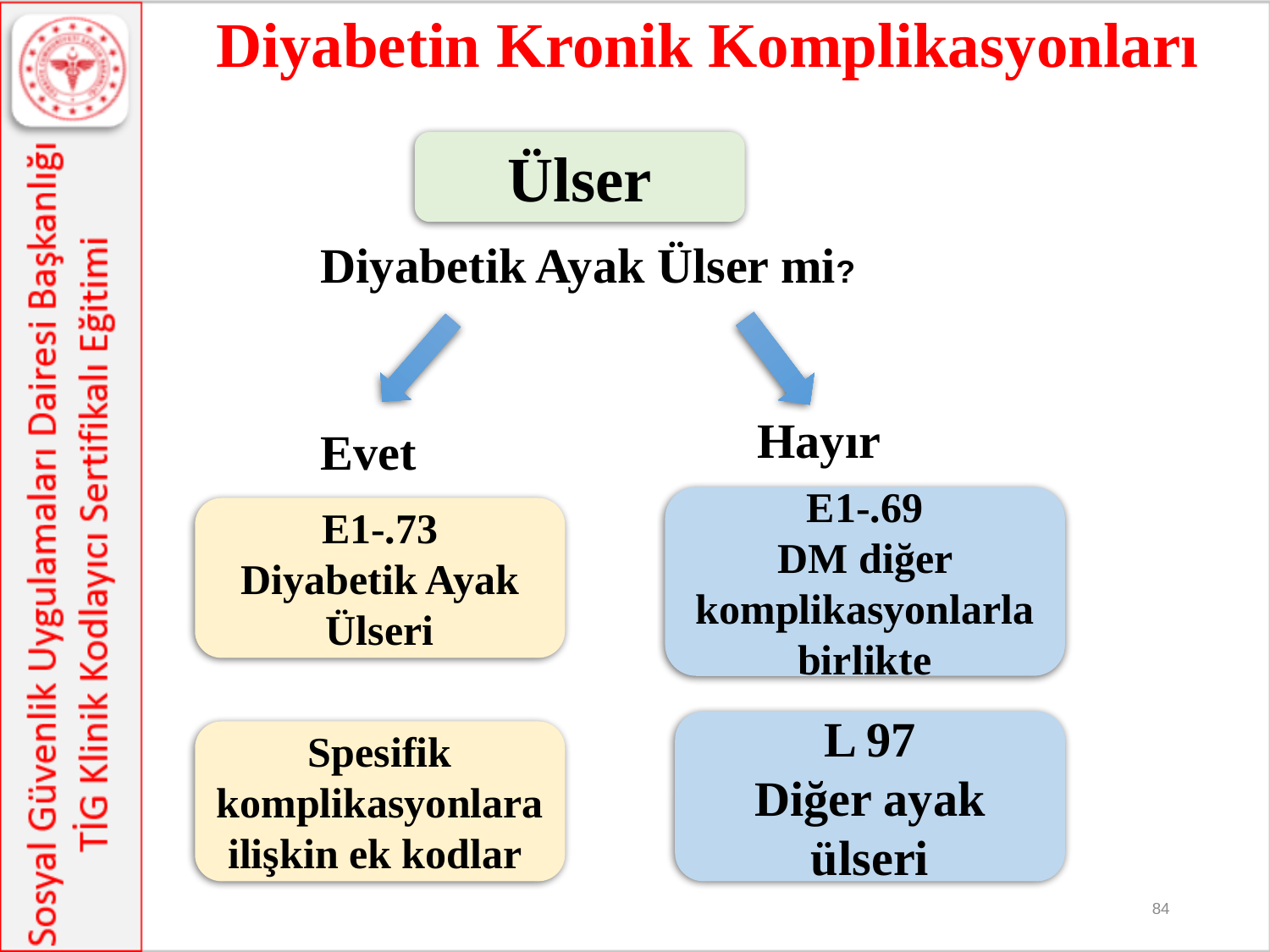

Diyabetin Kronik Komplikasyonları
Ülser
Diyabetik Ayak Ülser mi?

Hayır
Evet
E1-.69
DM diğer komplikasyonlarla birlikte
E1-.73
Diyabetik Ayak Ülseri
L 97
Diğer ayak ülseri
Spesifik komplikasyonlara ilişkin ek kodlar
84